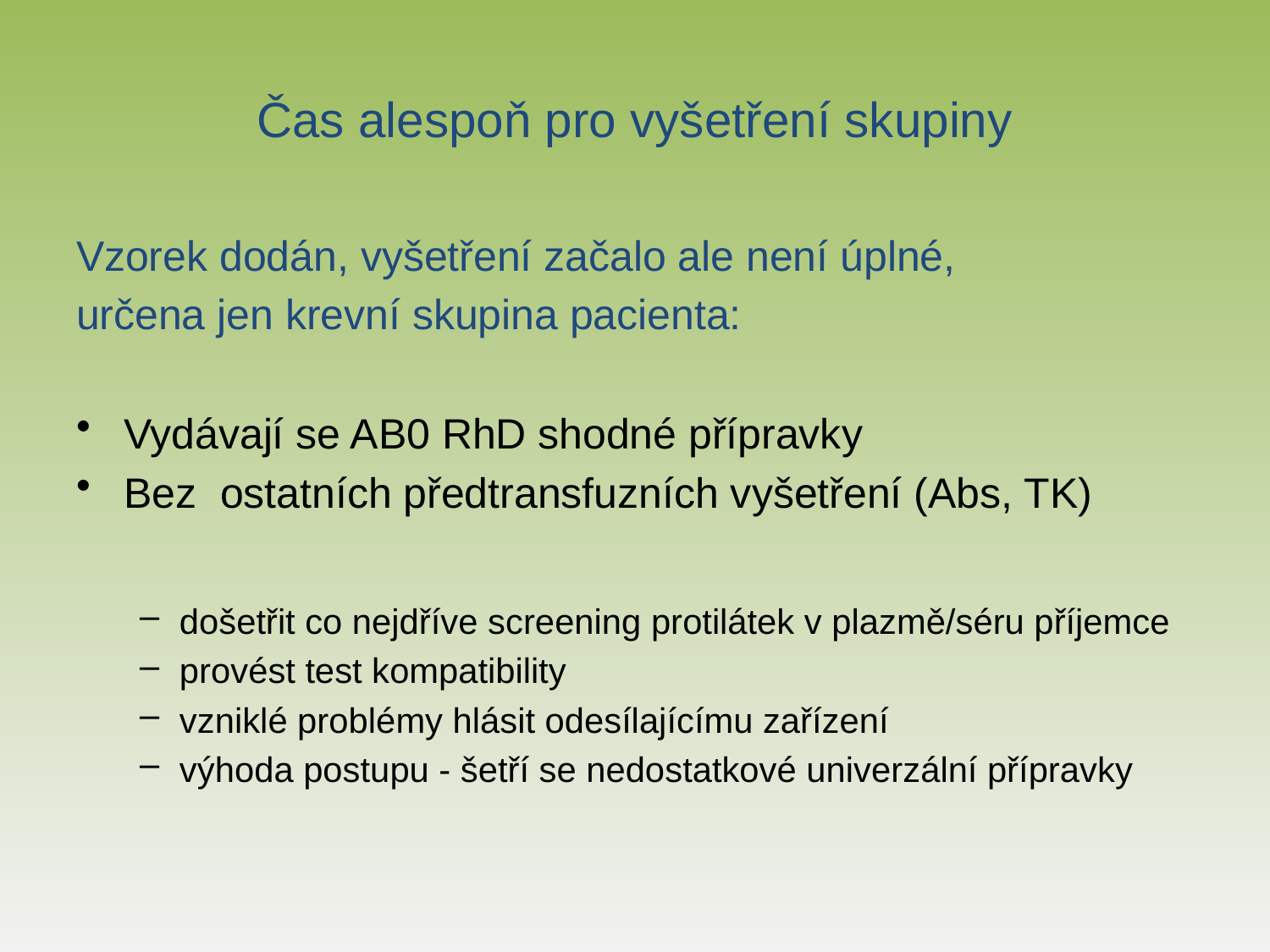

# Čas alespoň pro vyšetření skupiny
Vzorek dodán, vyšetření začalo ale není úplné,
určena jen krevní skupina pacienta:

Vydávají se AB0 RhD shodné přípravky
Bez  ostatních předtransfuzních vyšetření (Abs, TK)

došetřit co nejdříve screening protilátek v plazmě/séru příjemce
provést test kompatibility
vzniklé problémy hlásit odesílajícímu zařízení
výhoda postupu - šetří se nedostatkové univerzální přípravky